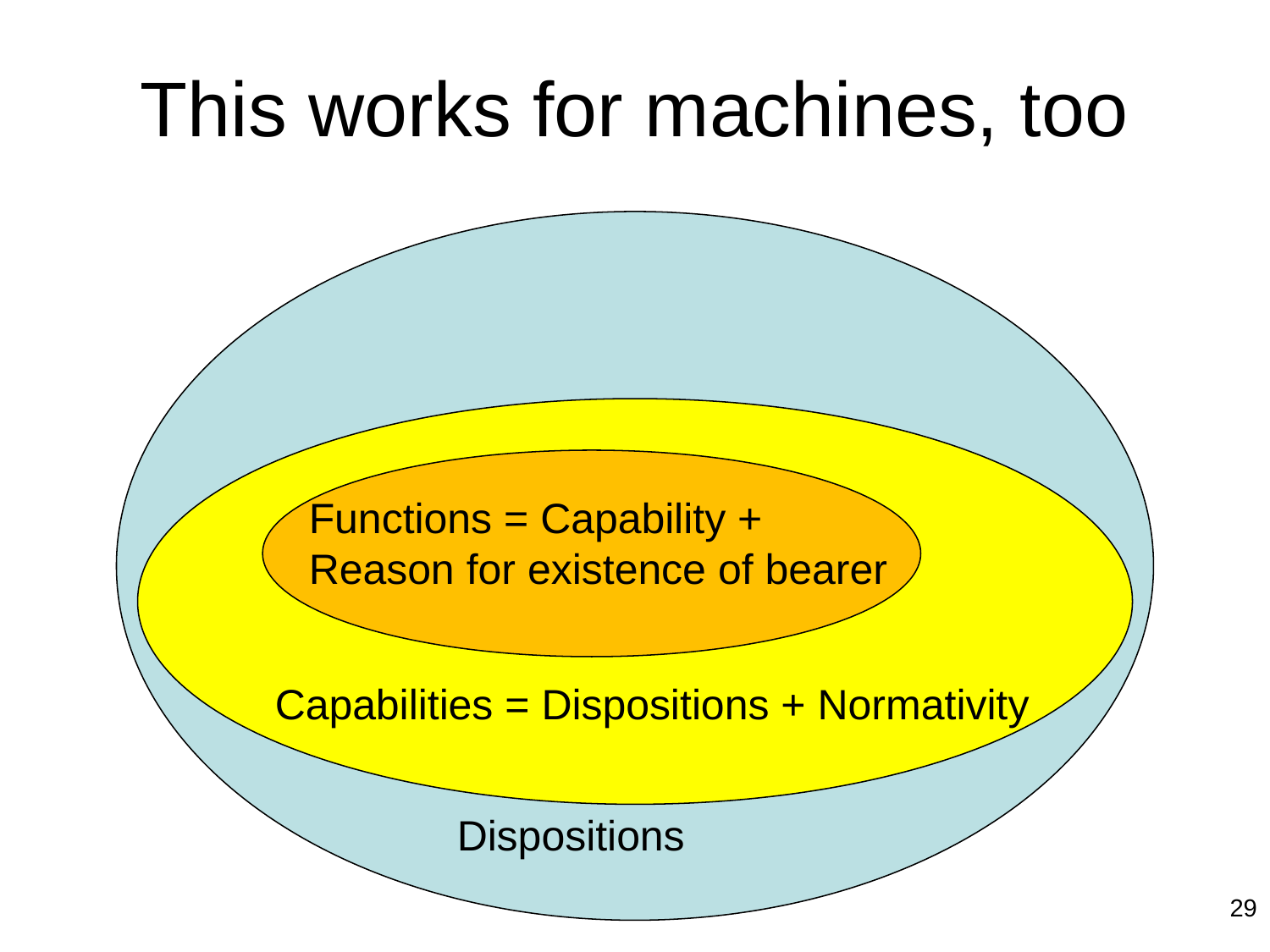

# This works for machines, too

Functions = Capability + Reason for existence of bearer
Capabilities = Dispositions + Normativity
Dispositions
29